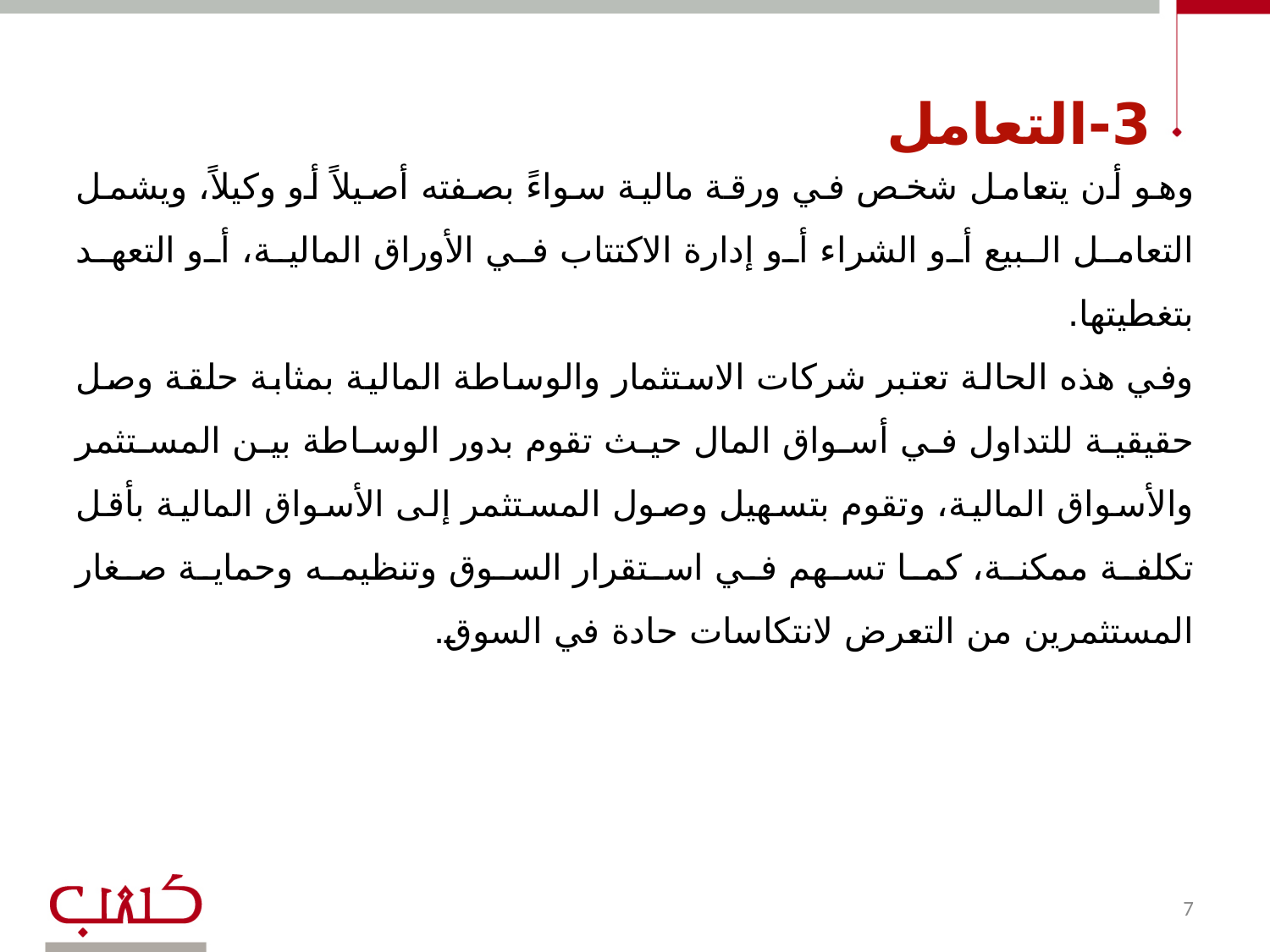

# 3-التعامل
وهو أن يتعامل شخص في ورقة مالية سواءً بصفته أصيلاً أو وكيلاً، ويشمل التعامل البيع أو الشراء أو إدارة الاكتتاب في الأوراق المالية، أو التعهد بتغطيتها.
وفي هذه الحالة تعتبر شركات الاستثمار والوساطة المالية بمثابة حلقة وصل حقيقية للتداول في أسواق المال حيث تقوم بدور الوساطة بين المستثمر والأسواق المالية، وتقوم بتسهيل وصول المستثمر إلى الأسواق المالية بأقل تكلفة ممكنة، كما تسهم في استقرار السوق وتنظيمه وحماية صغار المستثمرين من التعرض لانتكاسات حادة في السوق.
7